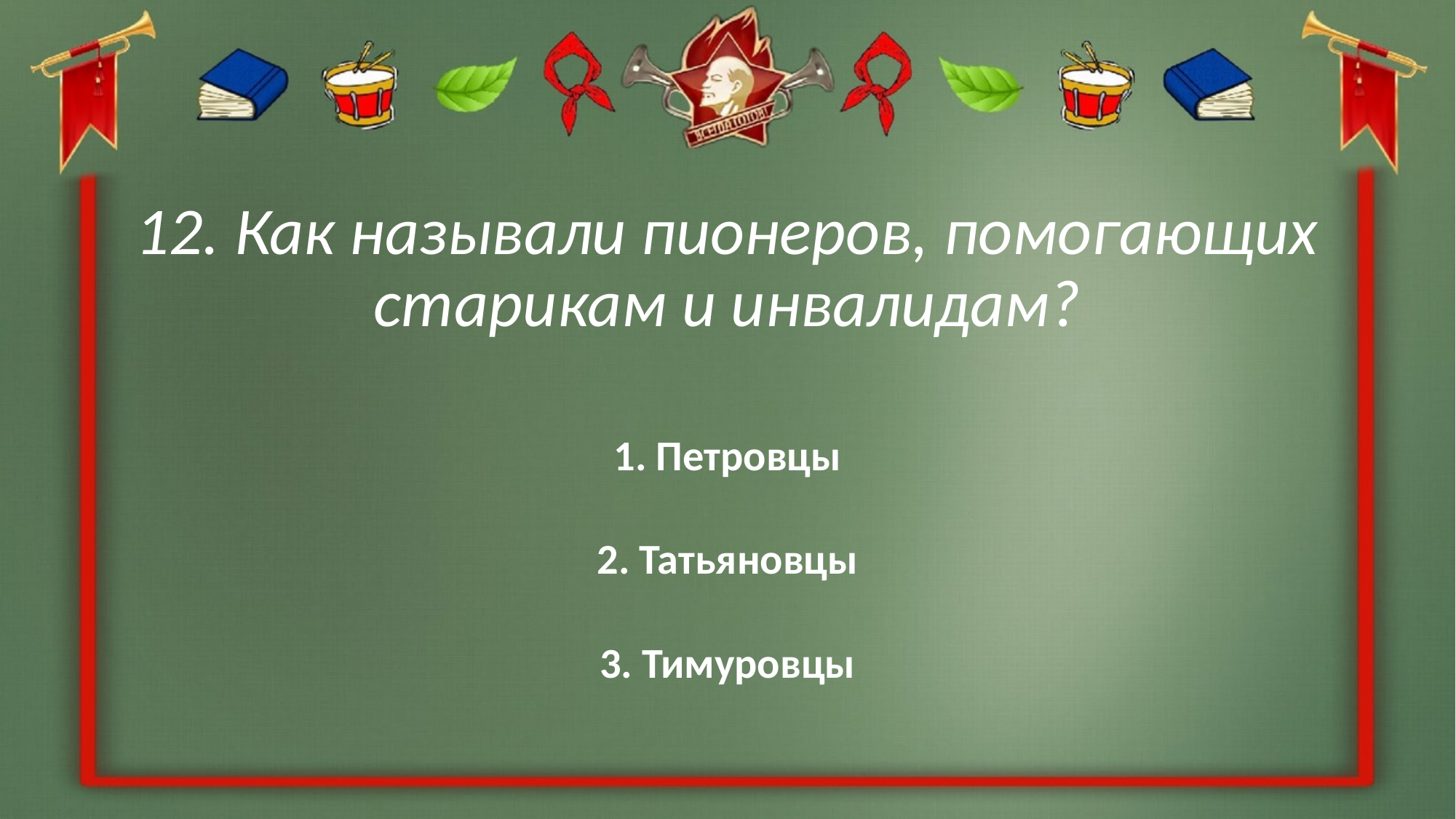

# 12. Как называли пионеров, помогающих старикам и инвалидам?
1. Петровцы
2. Татьяновцы
3. Тимуровцы